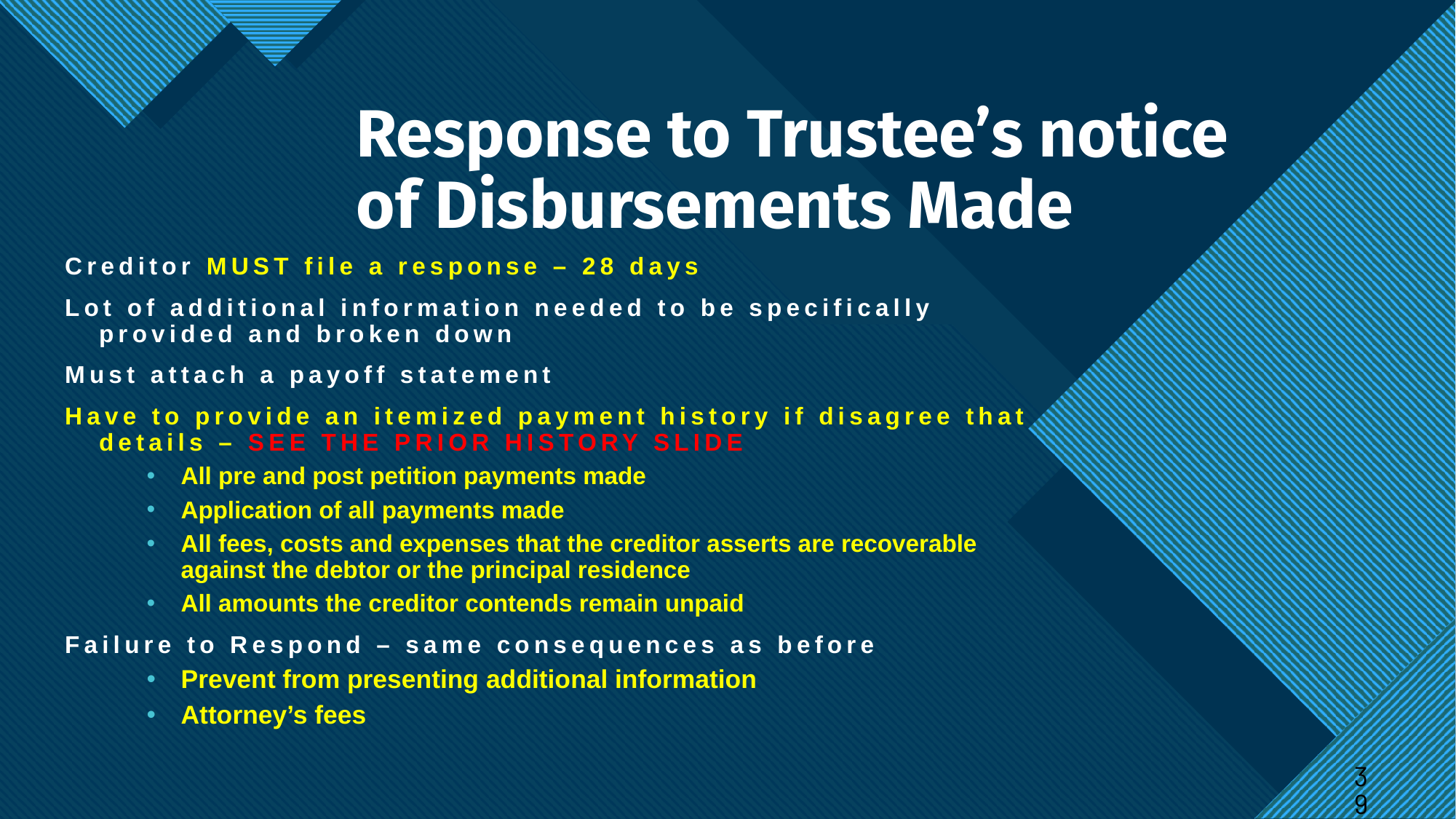

# Response to Trustee’s notice of Disbursements Made
Creditor MUST file a response – 28 days
Lot of additional information needed to be specifically provided and broken down
Must attach a payoff statement
Have to provide an itemized payment history if disagree that details – SEE THE PRIOR HISTORY SLIDE
All pre and post petition payments made
Application of all payments made
All fees, costs and expenses that the creditor asserts are recoverable against the debtor or the principal residence
All amounts the creditor contends remain unpaid
Failure to Respond – same consequences as before
Prevent from presenting additional information
Attorney’s fees

39